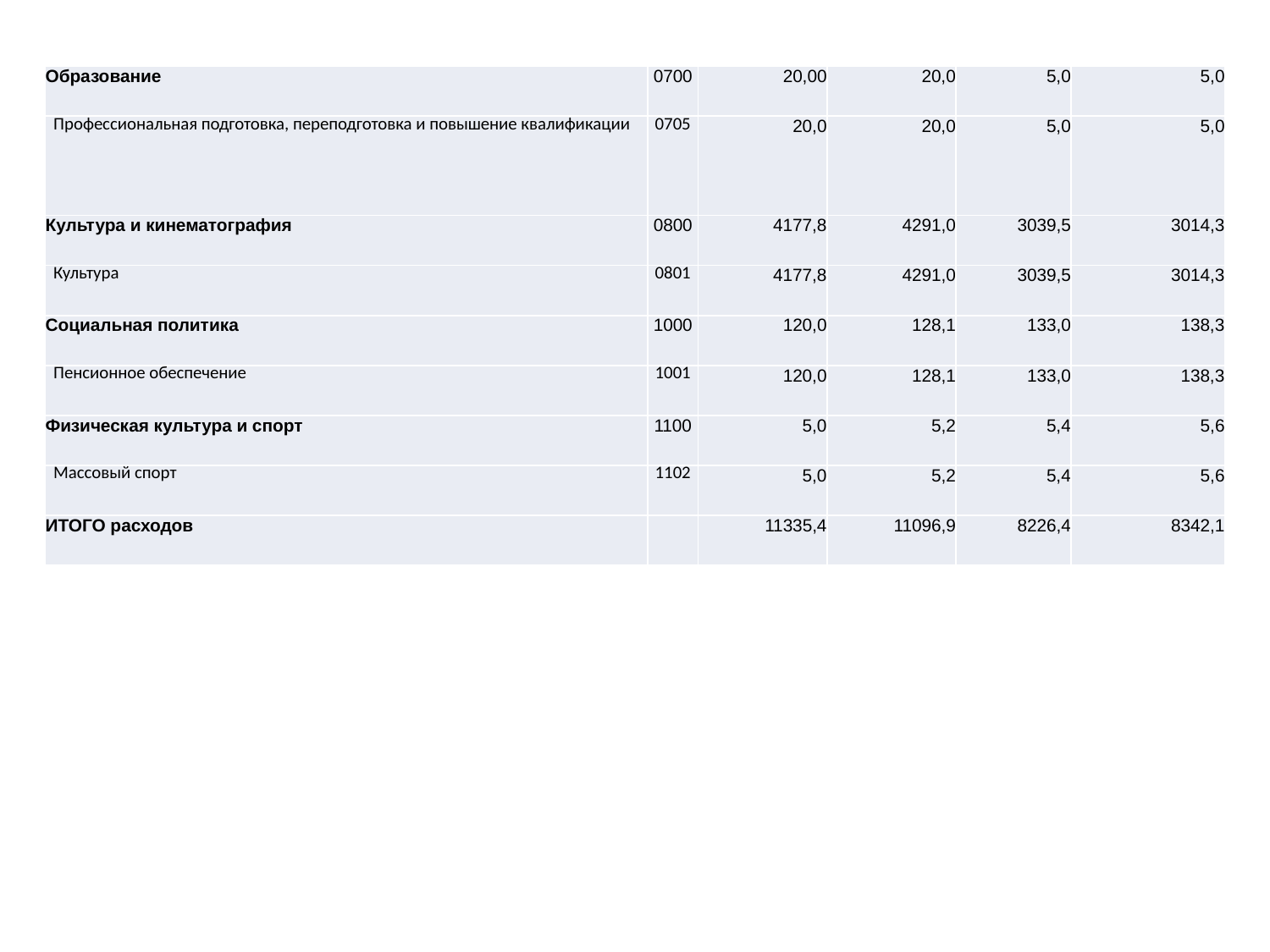

| Образование | 0700 | 20,00 | 20,0 | 5,0 | 5,0 |
| --- | --- | --- | --- | --- | --- |
| Профессиональная подготовка, переподготовка и повышение квалификации | 0705 | 20,0 | 20,0 | 5,0 | 5,0 |
| Культура и кинематография | 0800 | 4177,8 | 4291,0 | 3039,5 | 3014,3 |
| Культура | 0801 | 4177,8 | 4291,0 | 3039,5 | 3014,3 |
| Социальная политика | 1000 | 120,0 | 128,1 | 133,0 | 138,3 |
| Пенсионное обеспечение | 1001 | 120,0 | 128,1 | 133,0 | 138,3 |
| Физическая культура и спорт | 1100 | 5,0 | 5,2 | 5,4 | 5,6 |
| Массовый спорт | 1102 | 5,0 | 5,2 | 5,4 | 5,6 |
| ИТОГО расходов |  | 11335,4 | 11096,9 | 8226,4 | 8342,1 |